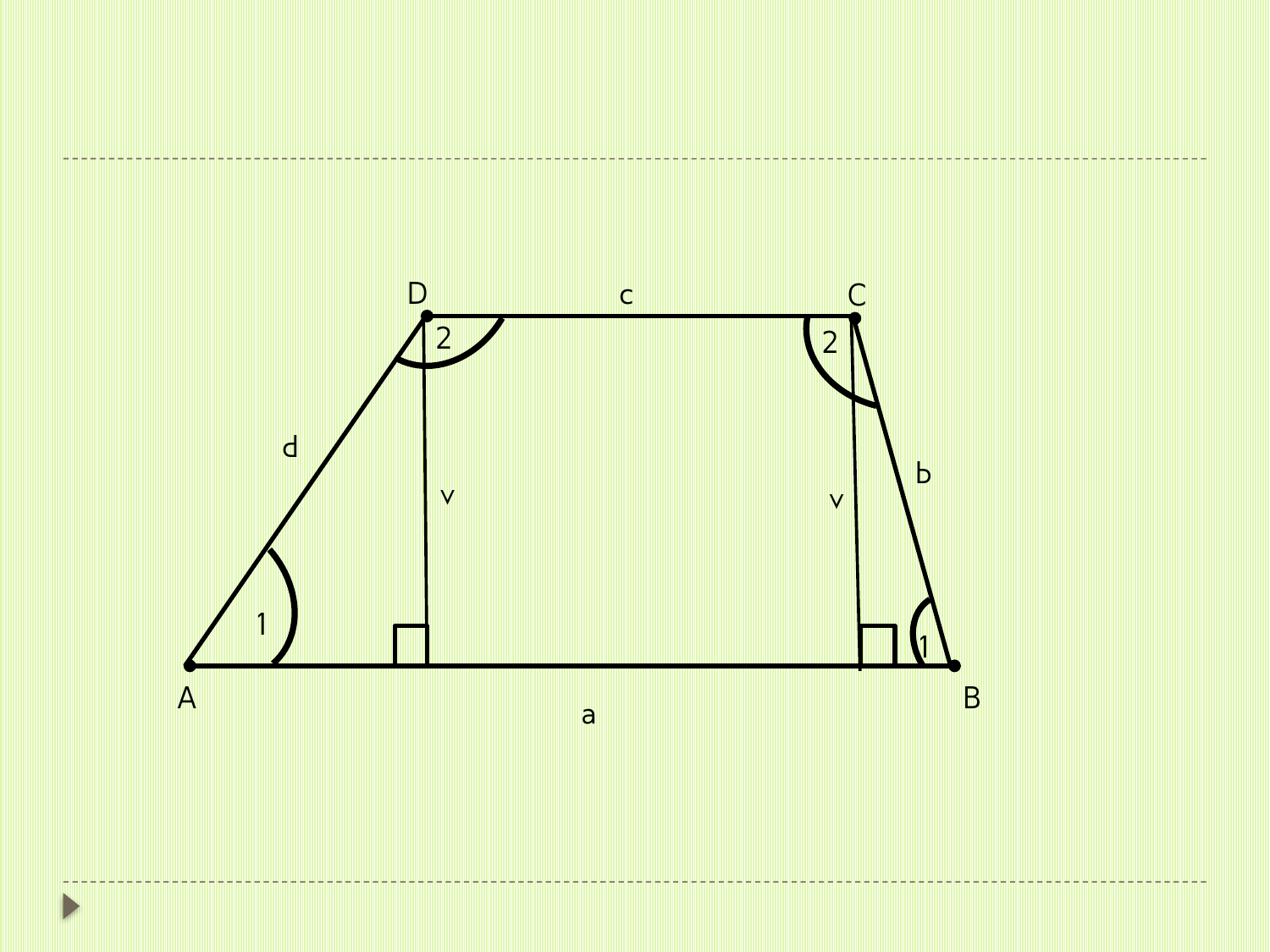

D
c
C

2

2
d
b
v
v

1

1

A
B
a